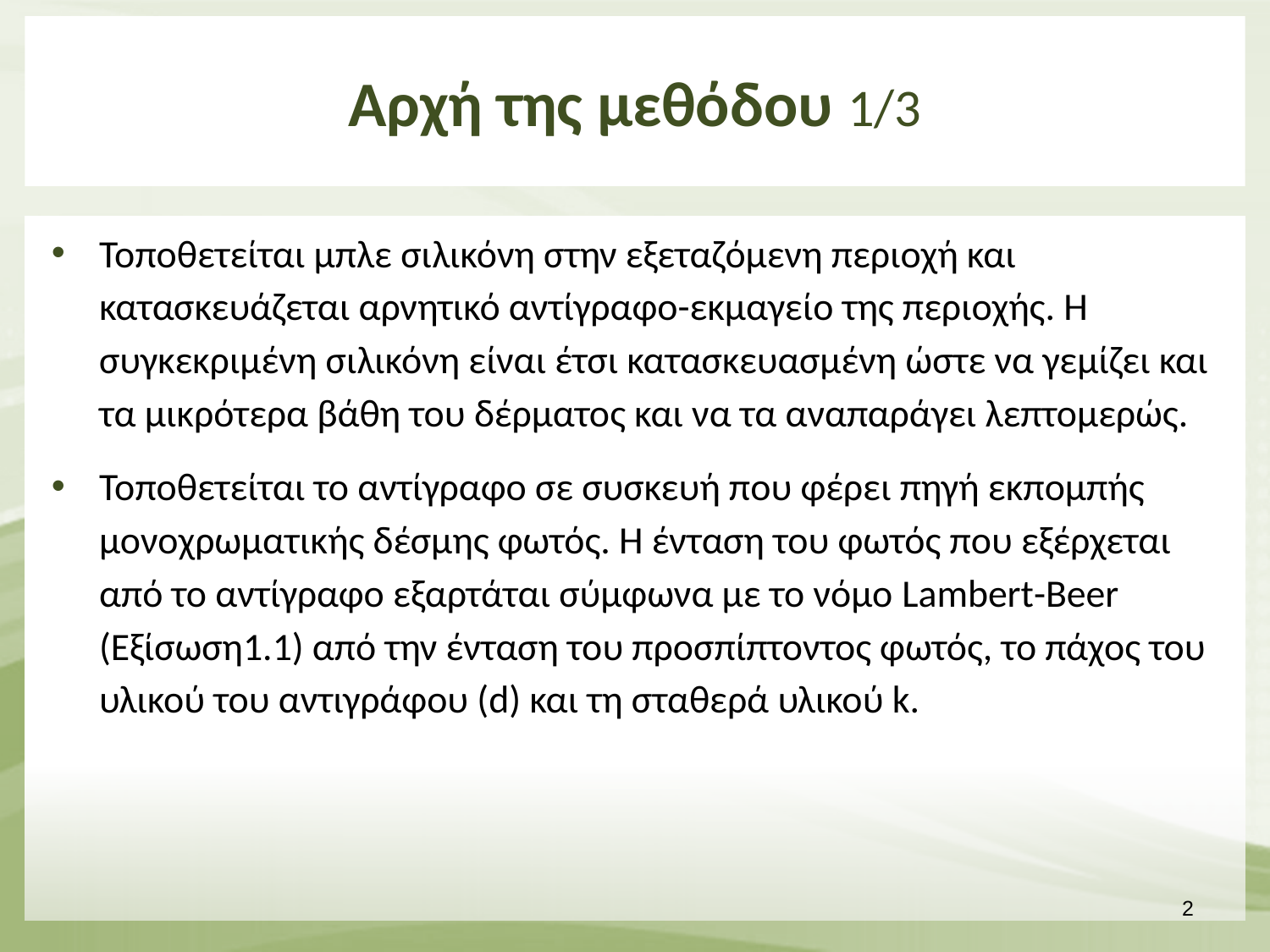

# Αρχή της μεθόδου 1/3
Τοποθετείται μπλε σιλικόνη στην εξεταζόμενη περιοχή και κατασκευάζεται αρνητικό αντίγραφο-εκμαγείο της περιοχής. Η συγκεκριμένη σιλικόνη είναι έτσι κατασκευασμένη ώστε να γεμίζει και τα μικρότερα βάθη του δέρματος και να τα αναπαράγει λεπτομερώς.
Τοποθετείται το αντίγραφο σε συσκευή που φέρει πηγή εκπομπής μονοχρωματικής δέσμης φωτός. Η ένταση του φωτός που εξέρχεται από το αντίγραφο εξαρτάται σύμφωνα με το νόμο Lambert-Beer (Εξίσωση1.1) από την ένταση του προσπίπτοντος φωτός, το πάχος του υλικού του αντιγράφου (d) και τη σταθερά υλικού k.
2